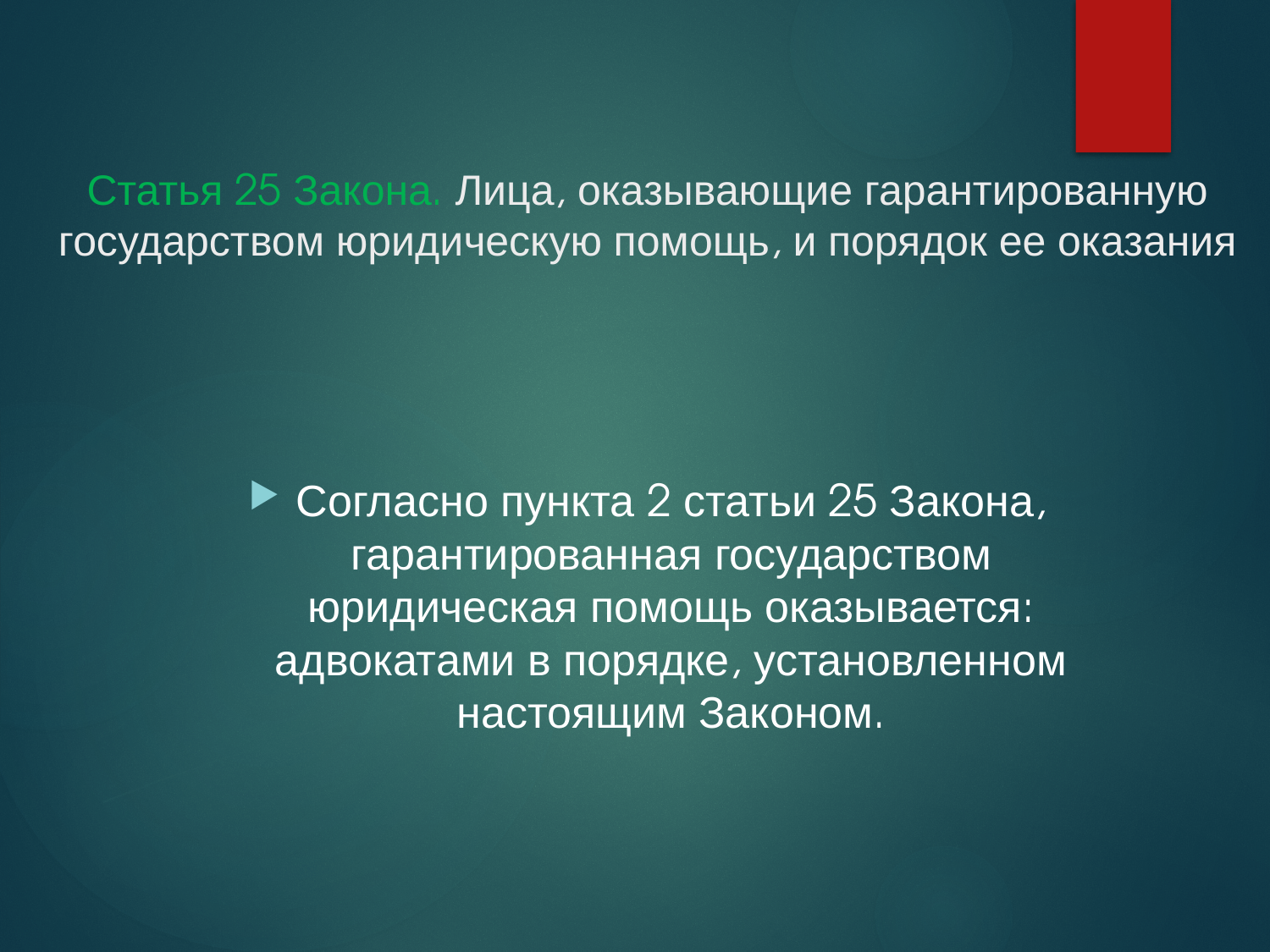

# Статья 25 Закона. Лица, оказывающие гарантированную государством юридическую помощь, и порядок ее оказания

Согласно пункта 2 статьи 25 Закона, гарантированная государством юридическая помощь оказывается: адвокатами в порядке, установленном настоящим Законом.